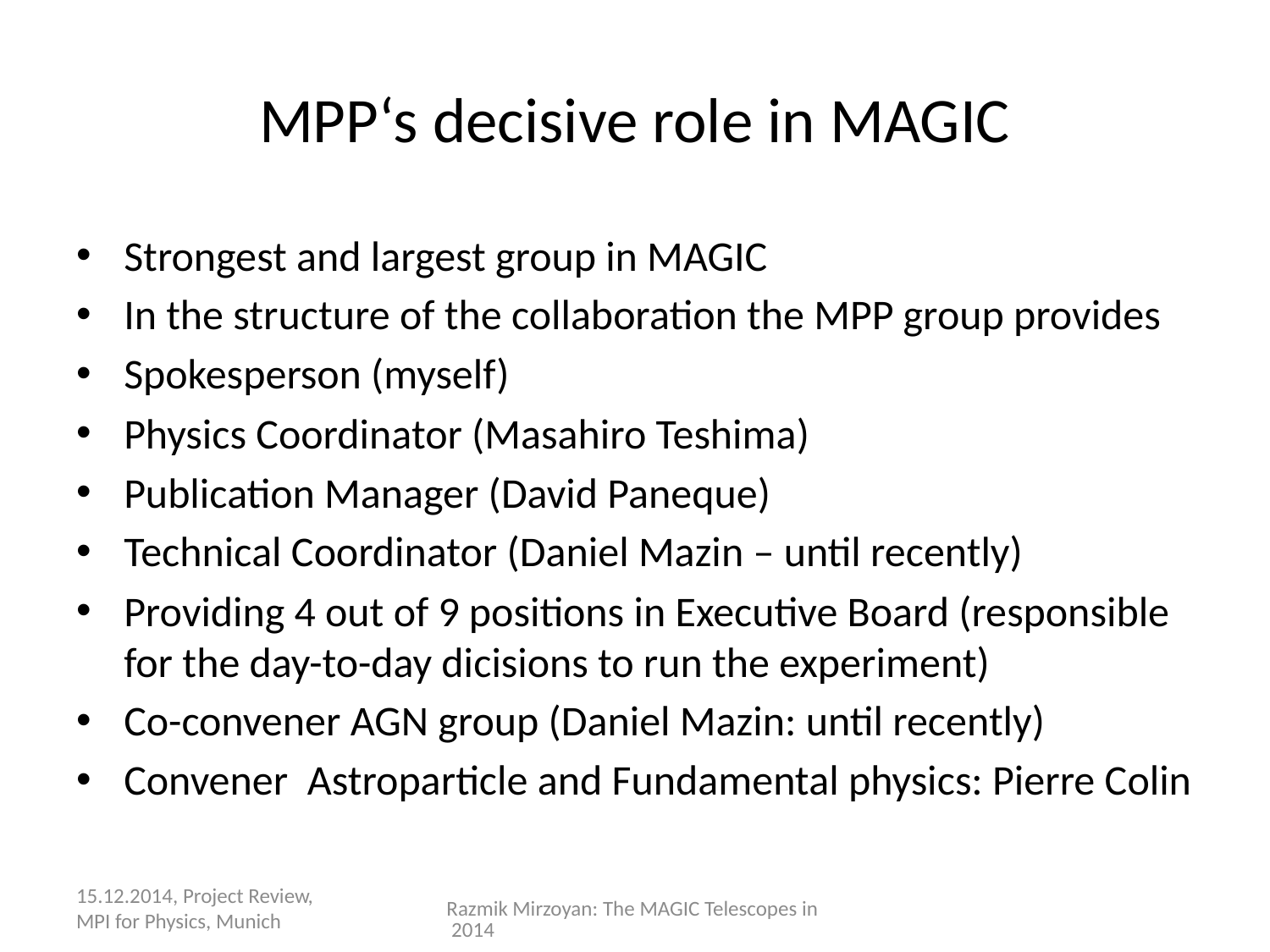

# MPP‘s decisive role in MAGIC
Strongest and largest group in MAGIC
In the structure of the collaboration the MPP group provides
Spokesperson (myself)
Physics Coordinator (Masahiro Teshima)
Publication Manager (David Paneque)
Technical Coordinator (Daniel Mazin – until recently)
Providing 4 out of 9 positions in Executive Board (responsible for the day-to-day dicisions to run the experiment)
Co-convener AGN group (Daniel Mazin: until recently)
Convener  Astroparticle and Fundamental physics: Pierre Colin
15.12.2014, Project Review, MPI for Physics, Munich
Razmik Mirzoyan: The MAGIC Telescopes in 2014